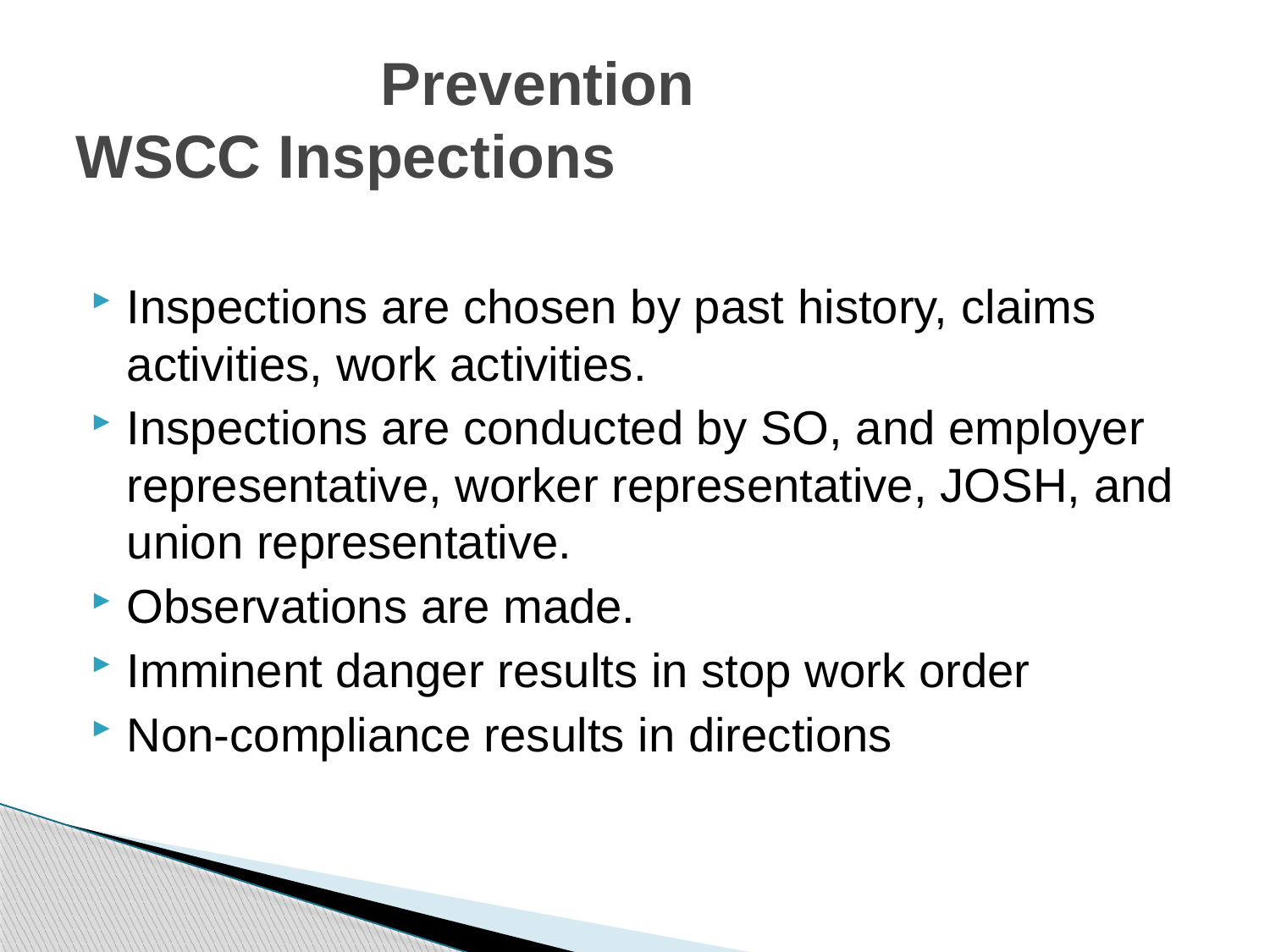

# Prevention WSCC Inspections

Inspections are chosen by past history, claims activities, work activities.
Inspections are conducted by SO, and employer representative, worker representative, JOSH, and union representative.
Observations are made.
Imminent danger results in stop work order
Non-compliance results in directions